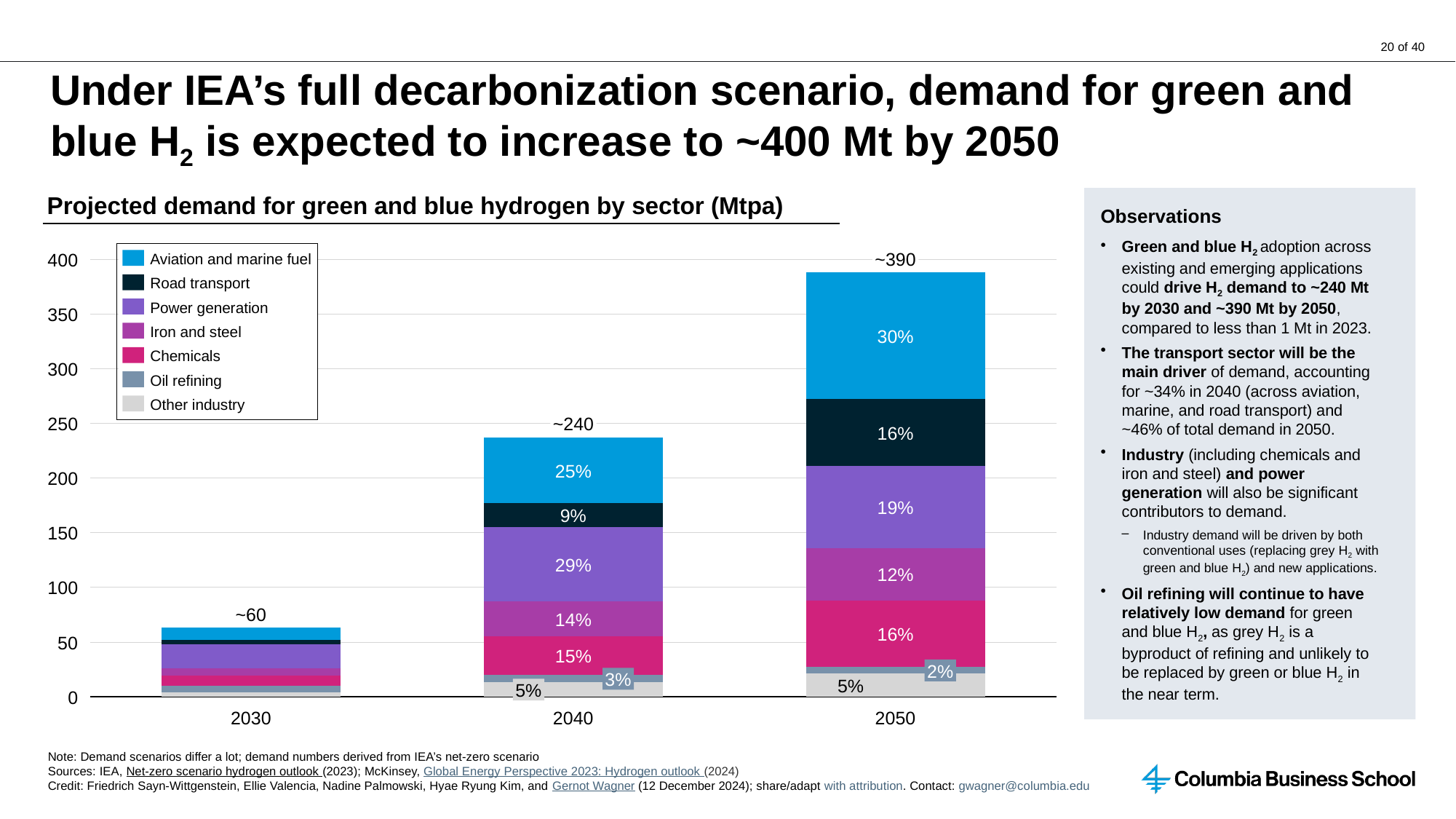

# Under IEA’s full decarbonization scenario, demand for green and blue H2 is expected to increase to ~400 Mt by 2050
Projected demand for green and blue hydrogen by sector (Mtpa)
Observations
Green and blue H2 adoption across existing and emerging applications could drive H2 demand to ~240 Mt by 2030 and ~390 Mt by 2050, compared to less than 1 Mt in 2023.
The transport sector will be the main driver of demand, accounting for ~34% in 2040 (across aviation, marine, and road transport) and ~46% of total demand in 2050.
Industry (including chemicals and iron and steel) and power generation will also be significant contributors to demand.
Industry demand will be driven by both conventional uses (replacing grey H2 with green and blue H2) and new applications.
Oil refining will continue to have relatively low demand for green and blue H2, as grey H2 is a byproduct of refining and unlikely to be replaced by green or blue H2 in the near term.

~390
400

### Chart

| Category |  |  |  |  |  |  |  |
|---|---|---|---|---|---|---|---|
Aviation and marine fuel

Road transport

Power generation

350
Iron and steel

30%
Chemicals

300
Oil refining

Other industry

250
~240
16%
25%
200
19%
9%
150
29%
12%
100
~60
14%
16%
50
15%
2%
3%
5%
5%
0
2030
2040
2050
Note: Demand scenarios differ a lot; demand numbers derived from IEA’s net-zero scenario
Sources: IEA, Net-zero scenario hydrogen outlook (2023); McKinsey, Global Energy Perspective 2023: Hydrogen outlook (2024)
Credit: Friedrich Sayn-Wittgenstein, Ellie Valencia, Nadine Palmowski, Hyae Ryung Kim, and Gernot Wagner (12 December 2024); share/adapt with attribution. Contact: gwagner@columbia.edu